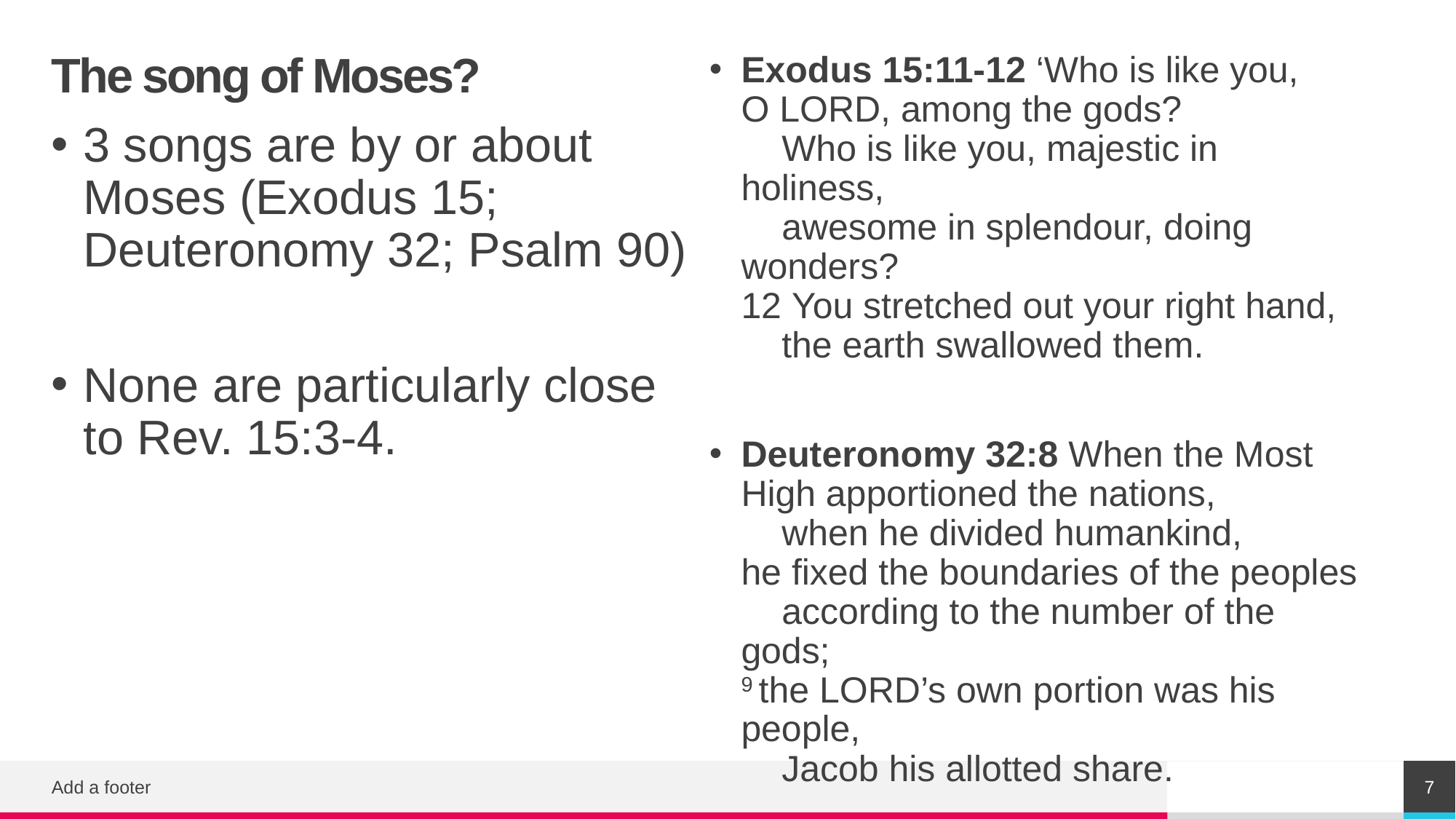

Exodus 15:11-12 ‘Who is like you, O Lord, among the gods?
    Who is like you, majestic in holiness,
    awesome in splendour, doing wonders?
12 You stretched out your right hand,
    the earth swallowed them.

Deuteronomy 32:8 When the Most High apportioned the nations,
    when he divided humankind,
he fixed the boundaries of the peoples
    according to the number of the gods;
9 the Lord’s own portion was his people,
    Jacob his allotted share.
# The song of Moses?
3 songs are by or about Moses (Exodus 15; Deuteronomy 32; Psalm 90)

None are particularly close to Rev. 15:3-4.

7
Add a footer